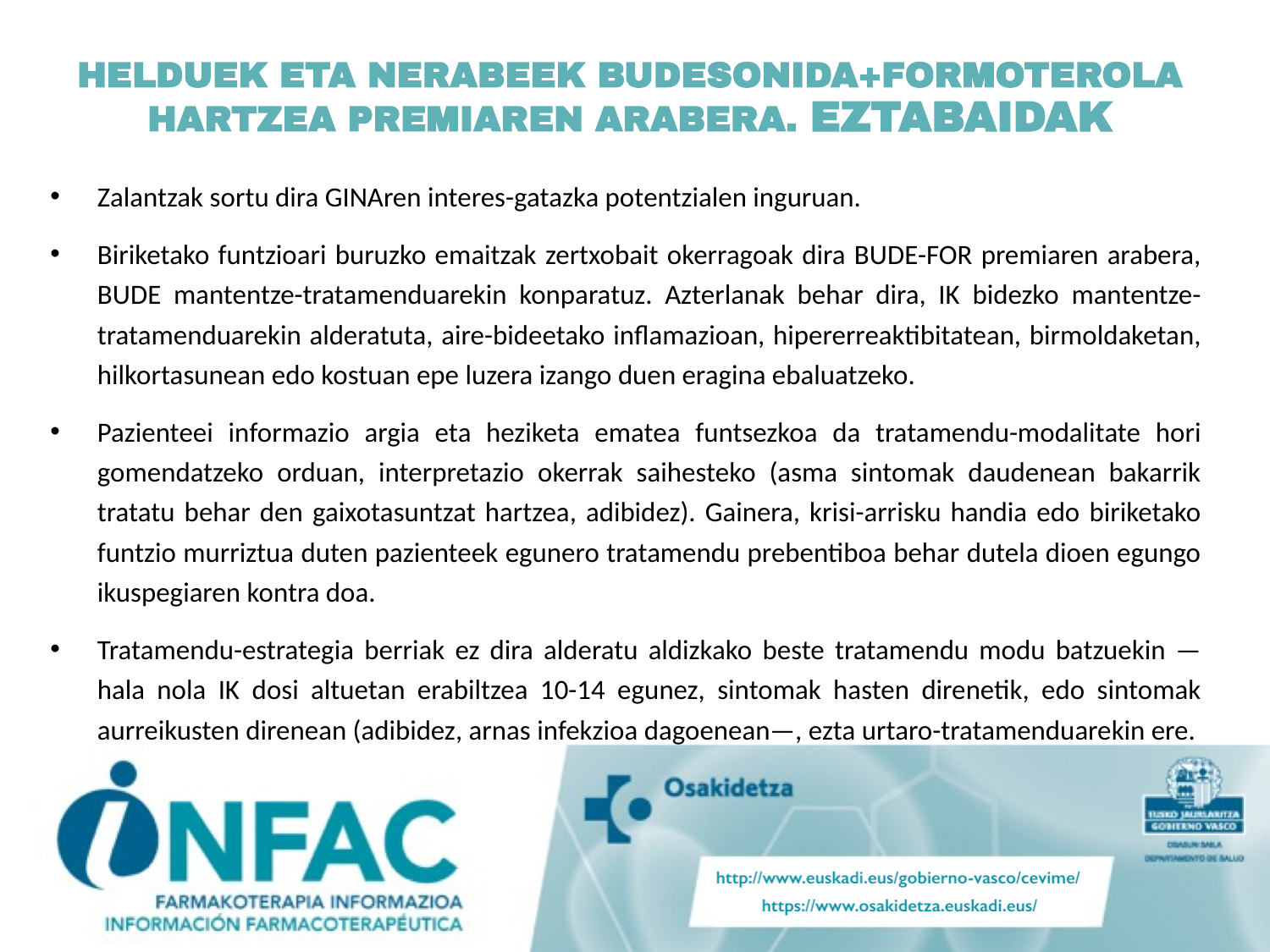

# HELDUEK ETA NERABEEK BUDESONIDA+FORMOTEROLA HARTZEA PREMIAREN ARABERA. EZTABAIDAK
Zalantzak sortu dira GINAren interes-gatazka potentzialen inguruan.
Biriketako funtzioari buruzko emaitzak zertxobait okerragoak dira BUDE-FOR premiaren arabera, BUDE mantentze-tratamenduarekin konparatuz. Azterlanak behar dira, IK bidezko mantentze-tratamenduarekin alderatuta, aire-bideetako inflamazioan, hipererreaktibitatean, birmoldaketan, hilkortasunean edo kostuan epe luzera izango duen eragina ebaluatzeko.
Pazienteei informazio argia eta heziketa ematea funtsezkoa da tratamendu-modalitate hori gomendatzeko orduan, interpretazio okerrak saihesteko (asma sintomak daudenean bakarrik tratatu behar den gaixotasuntzat hartzea, adibidez). Gainera, krisi-arrisku handia edo biriketako funtzio murriztua duten pazienteek egunero tratamendu prebentiboa behar dutela dioen egungo ikuspegiaren kontra doa.
Tratamendu-estrategia berriak ez dira alderatu aldizkako beste tratamendu modu batzuekin —hala nola IK dosi altuetan erabiltzea 10-14 egunez, sintomak hasten direnetik, edo sintomak aurreikusten direnean (adibidez, arnas infekzioa dagoenean—, ezta urtaro-tratamenduarekin ere.